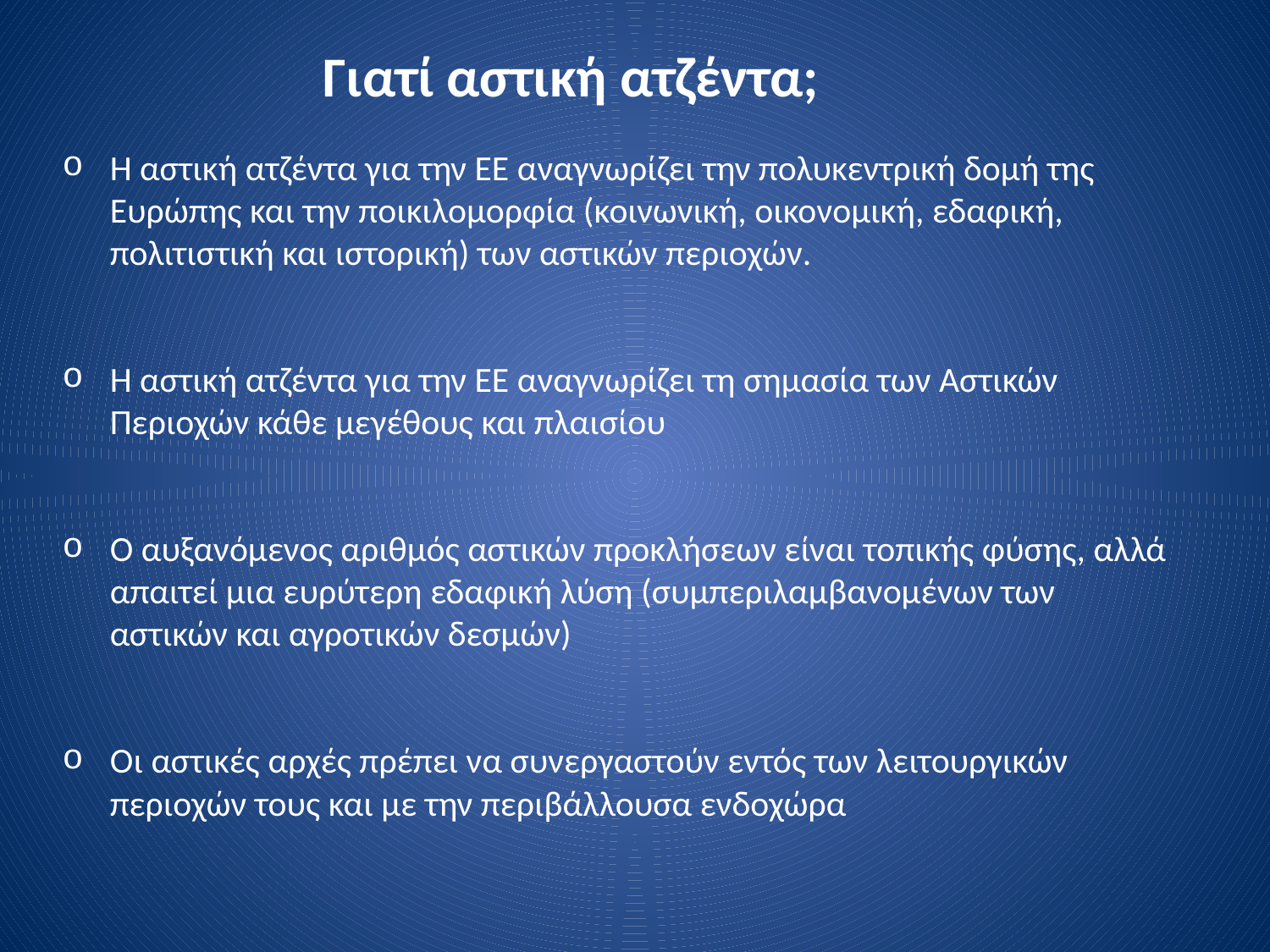

# Γιατί αστική ατζέντα;
Η αστική ατζέντα για την ΕΕ αναγνωρίζει την πολυκεντρική δομή της Ευρώπης και την ποικιλομορφία (κοινωνική, οικονομική, εδαφική, πολιτιστική και ιστορική) των αστικών περιοχών.

Η αστική ατζέντα για την ΕΕ αναγνωρίζει τη σημασία των Αστικών Περιοχών κάθε μεγέθους και πλαισίου

Ο αυξανόμενος αριθμός αστικών προκλήσεων είναι τοπικής φύσης, αλλά απαιτεί μια ευρύτερη εδαφική λύση (συμπεριλαμβανομένων των αστικών και αγροτικών δεσμών)

Oι αστικές αρχές πρέπει να συνεργαστούν εντός των λειτουργικών περιοχών τους και με την περιβάλλουσα ενδοχώρα